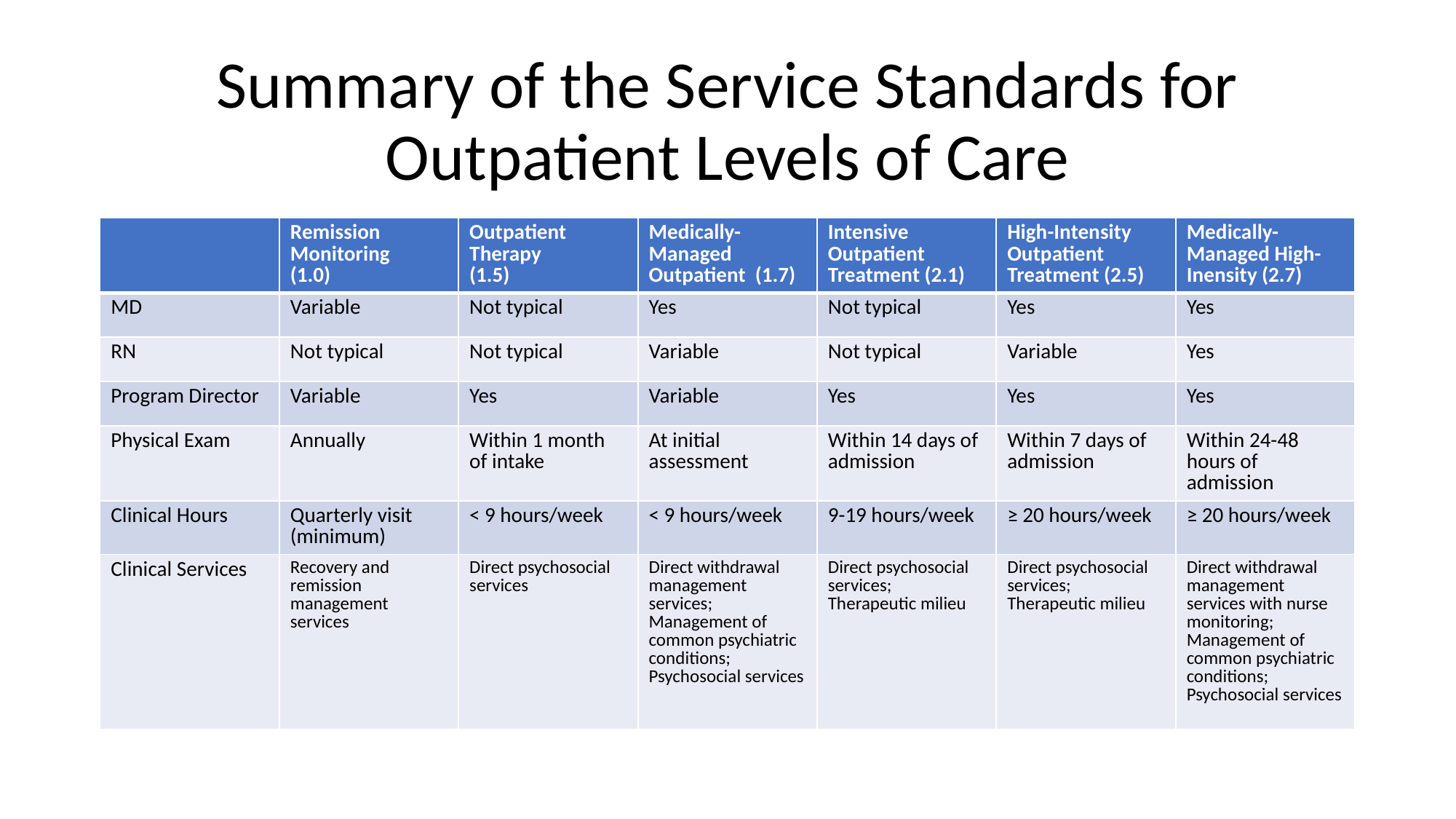

# Summary of the Service Standards for Outpatient Levels of Care
|  | Remission Monitoring (1.0) | Outpatient Therapy (1.5) | Medically-Managed Outpatient (1.7) | Intensive Outpatient Treatment (2.1) | High-Intensity Outpatient Treatment (2.5) | Medically-Managed High-Inensity (2.7) |
| --- | --- | --- | --- | --- | --- | --- |
| MD | Variable | Not typical | Yes | Not typical | Yes | Yes |
| RN | Not typical | Not typical | Variable | Not typical | Variable | Yes |
| Program Director | Variable | Yes | Variable | Yes | Yes | Yes |
| Physical Exam | Annually | Within 1 month of intake | At initial assessment | Within 14 days of admission | Within 7 days of admission | Within 24-48 hours of admission |
| Clinical Hours | Quarterly visit (minimum) | < 9 hours/week | < 9 hours/week | 9-19 hours/week | ≥ 20 hours/week | ≥ 20 hours/week |
| Clinical Services | Recovery and remission management services | Direct psychosocial services | Direct withdrawal management services; Management of common psychiatric conditions; Psychosocial services | Direct psychosocial services; Therapeutic milieu | Direct psychosocial services; Therapeutic milieu | Direct withdrawal management services with nurse monitoring; Management of common psychiatric conditions; Psychosocial services |